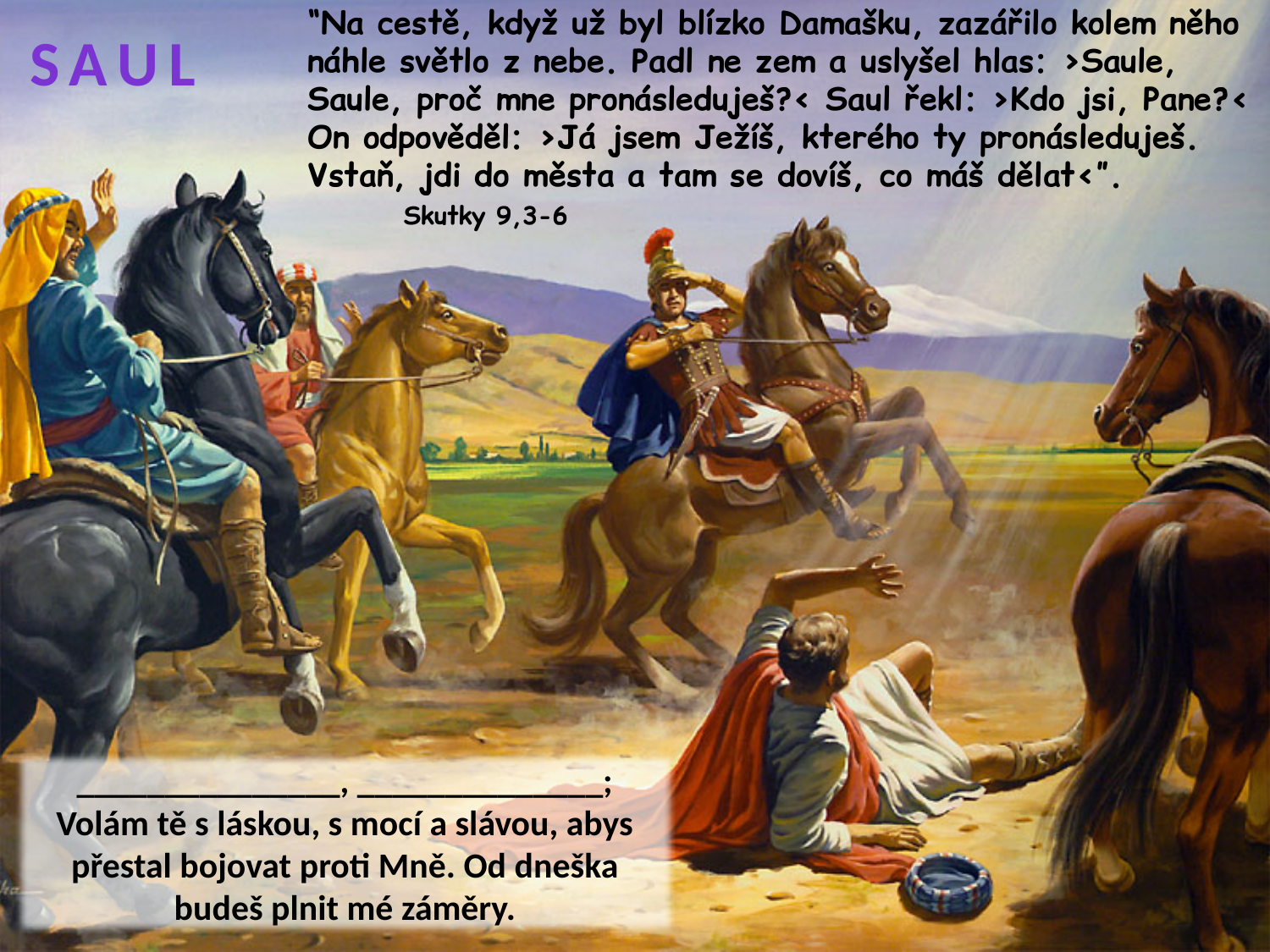

“Na cestě, když už byl blízko Damašku, zazářilo kolem něho náhle světlo z nebe. Padl ne zem a uslyšel hlas: ›Saule, Saule, proč mne pronásleduješ?‹ Saul řekl: ›Kdo jsi, Pane?‹ On odpověděl: ›Já jsem Ježíš, kterého ty pronásleduješ. Vstaň, jdi do města a tam se dovíš, co máš dělat‹”.                  Skutky 9,3-6
SAUL
_______________, ______________;
Volám tě s láskou, s mocí a slávou, abys přestal bojovat proti Mně. Od dneška budeš plnit mé záměry.